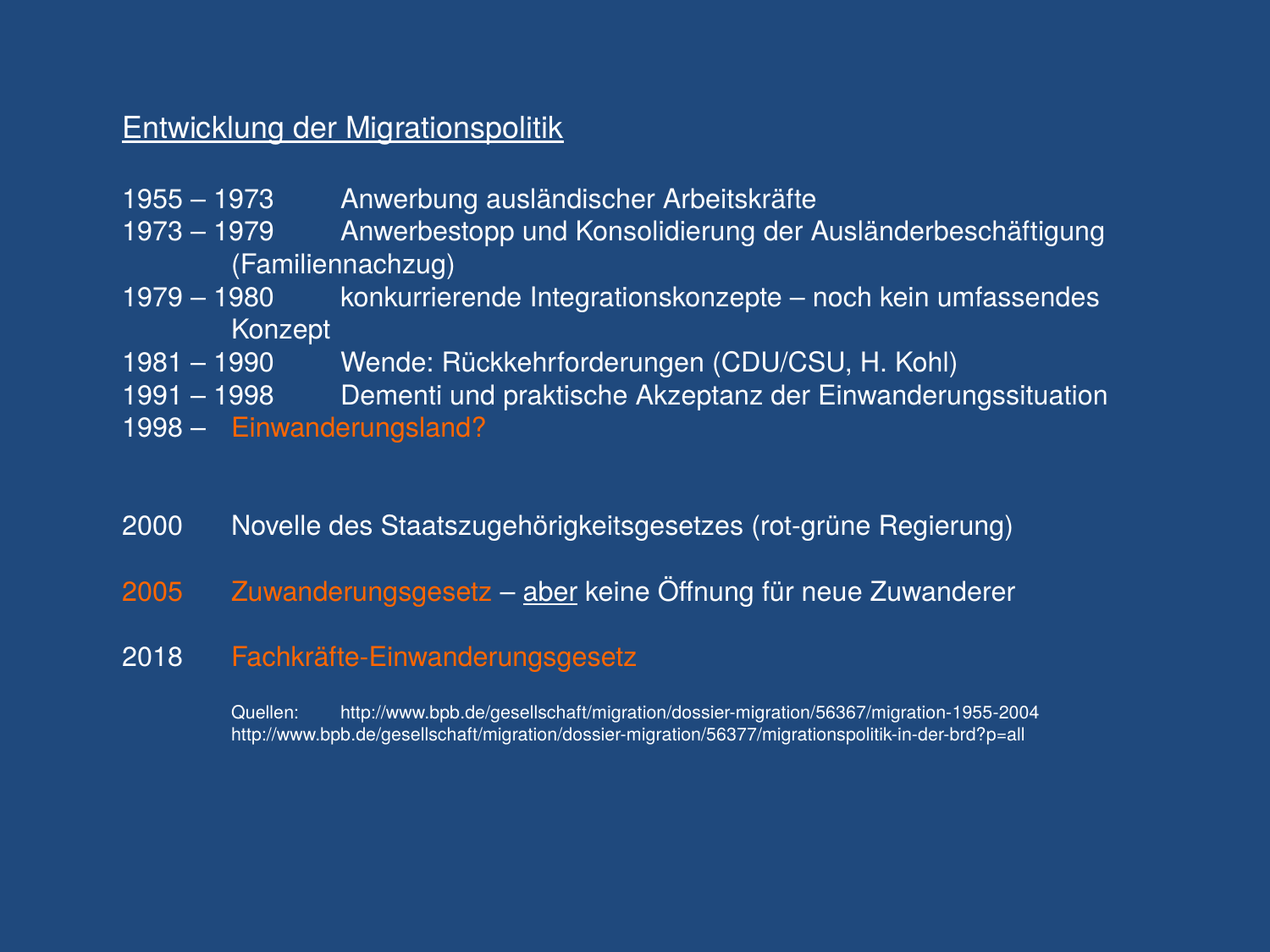

# Entwicklung der Migrationspolitik 1955 – 1973 		Anwerbung ausländischer Arbeitskräfte 1973 – 1979 		Anwerbestopp und Konsolidierung der Ausländerbeschäftigung 				(Familiennachzug) 1979 – 1980 		konkurrierende Integrationskonzepte – noch kein umfassendes 				Konzept 1981 – 1990		Wende: Rückkehrforderungen (CDU/CSU, H. Kohl) 1991 – 1998 		Dementi und praktische Akzeptanz der Einwanderungssituation 1998 – 			Einwanderungsland? 2000 		Novelle des Staatszugehörigkeitsgesetzes (rot-grüne Regierung) 2005 		Zuwanderungsgesetz – aber keine Öffnung für neue Zuwanderer 2018 		Fachkräfte-Einwanderungsgesetz Quellen: 	http://www.bpb.de/gesellschaft/migration/dossier-migration/56367/migration-1955-2004 http://www.bpb.de/gesellschaft/migration/dossier-migration/56377/migrationspolitik-in-der-brd?p=all